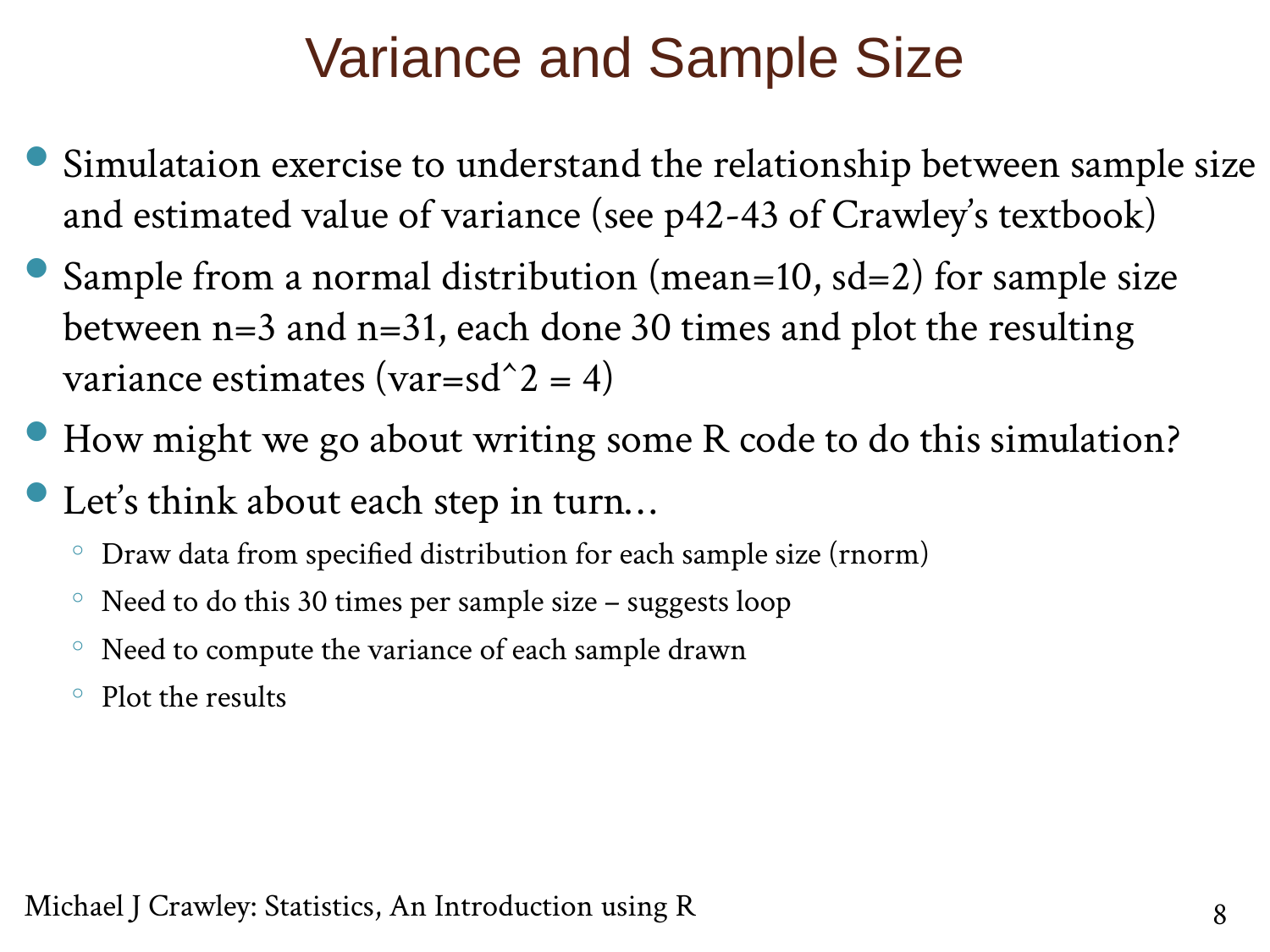

# Variance and Sample Size
Simulataion exercise to understand the relationship between sample size and estimated value of variance (see p42-43 of Crawley’s textbook)
Sample from a normal distribution (mean=10, sd=2) for sample size between n=3 and n=31, each done 30 times and plot the resulting variance estimates (var=sd^2 = 4)
How might we go about writing some R code to do this simulation?
Let’s think about each step in turn…
Draw data from specified distribution for each sample size (rnorm)
Need to do this 30 times per sample size – suggests loop
Need to compute the variance of each sample drawn
Plot the results

Michael J Crawley: Statistics, An Introduction using R
8